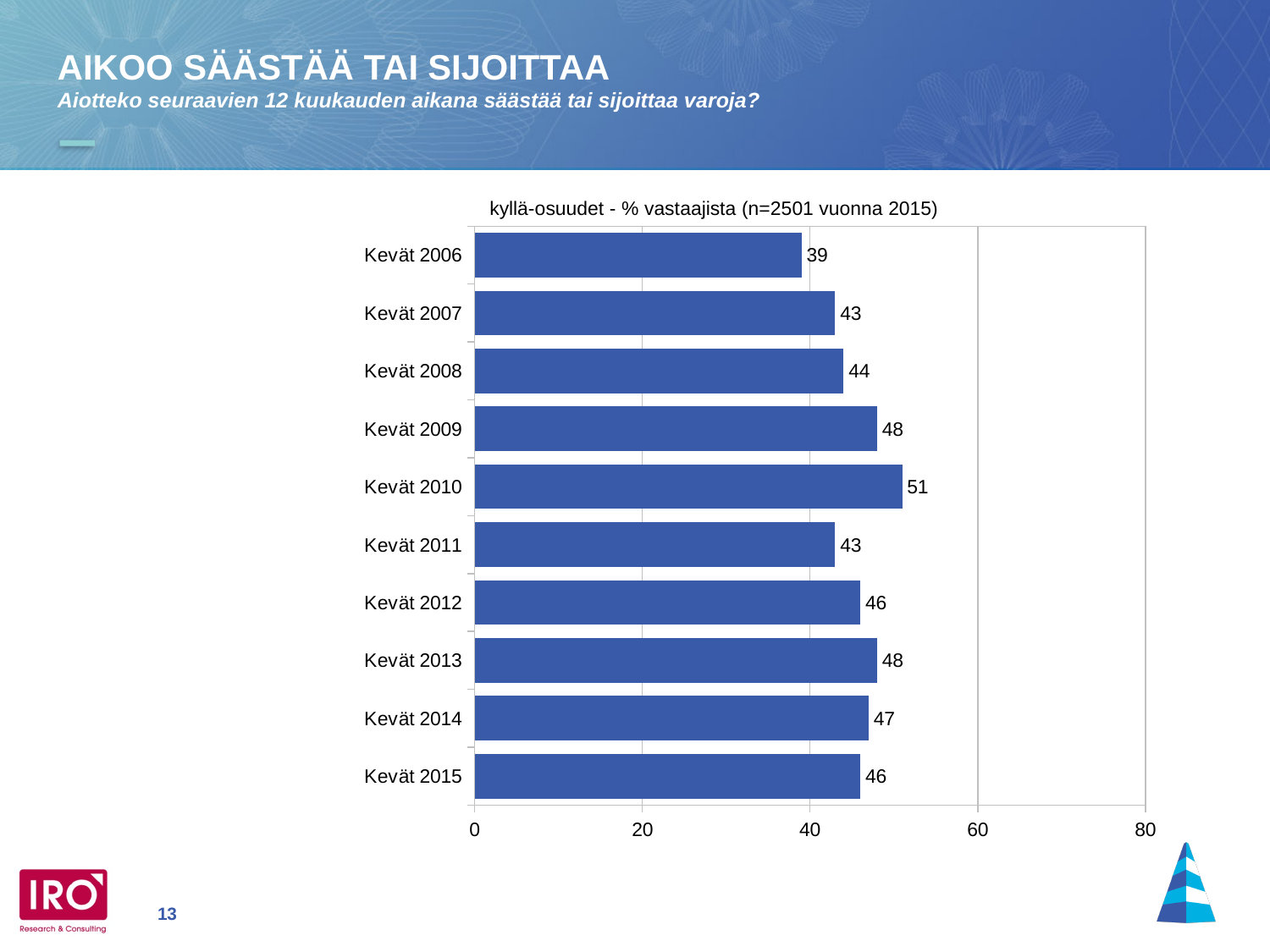

AIKOO SÄÄSTÄÄ TAI SIJOITTAA
Aiotteko seuraavien 12 kuukauden aikana säästää tai sijoittaa varoja?
kyllä-osuudet - % vastaajista (n=2501 vuonna 2015)

### Chart

| Category | Aikoo säästää/sijoittaa |
|---|---|
| Kevät 2006 | 39.0 |
| Kevät 2007 | 43.0 |
| Kevät 2008 | 44.0 |
| Kevät 2009 | 48.0 |
| Kevät 2010 | 51.0 |
| Kevät 2011 | 43.0 |
| Kevät 2012 | 46.0 |
| Kevät 2013 | 48.0 |
| Kevät 2014 | 47.0 |
| Kevät 2015 | 46.0 |